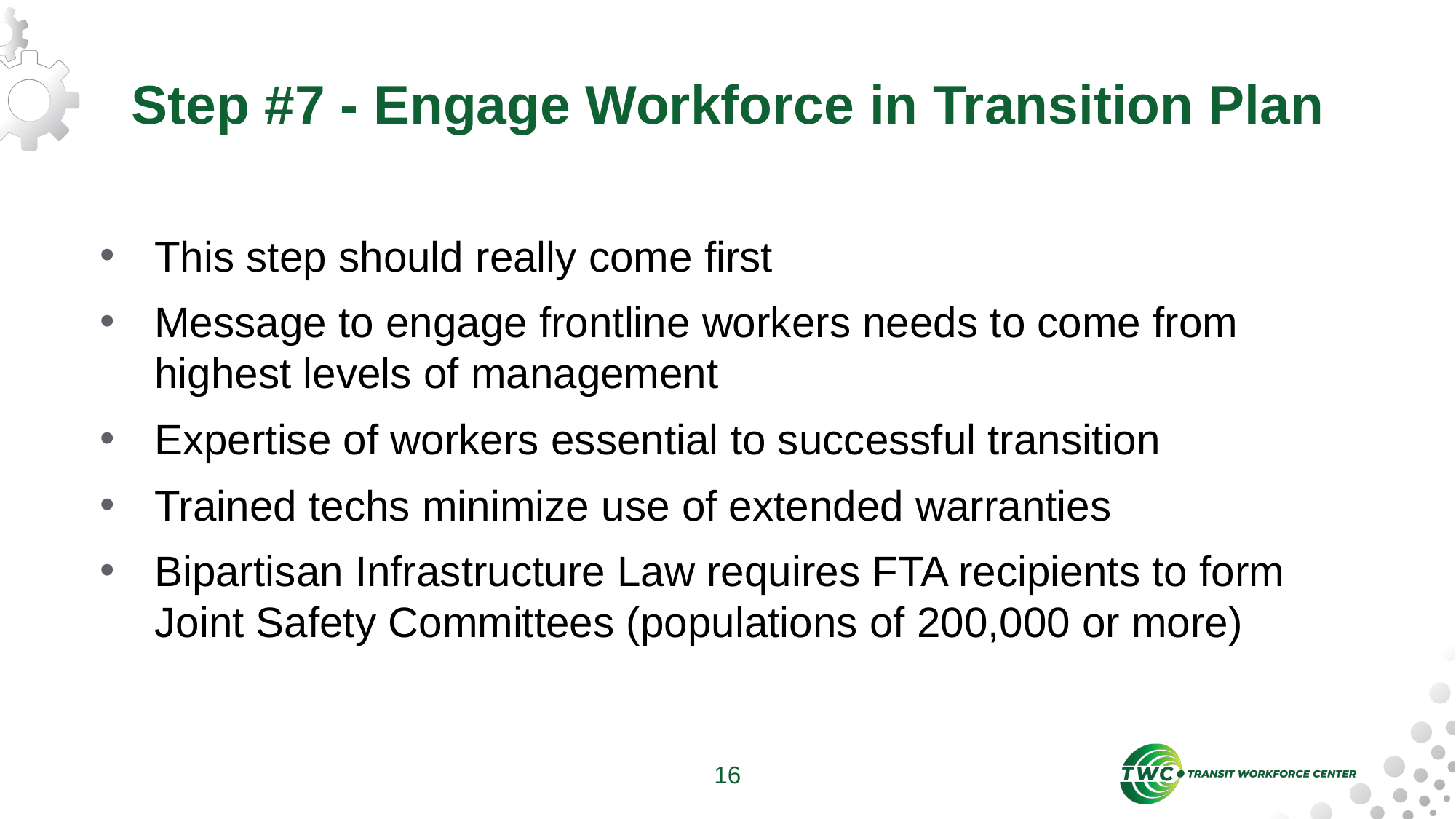

# Step #7 - Engage Workforce in Transition Plan
This step should really come first
Message to engage frontline workers needs to come from highest levels of management
Expertise of workers essential to successful transition
Trained techs minimize use of extended warranties
Bipartisan Infrastructure Law requires FTA recipients to form Joint Safety Committees (populations of 200,000 or more)
16